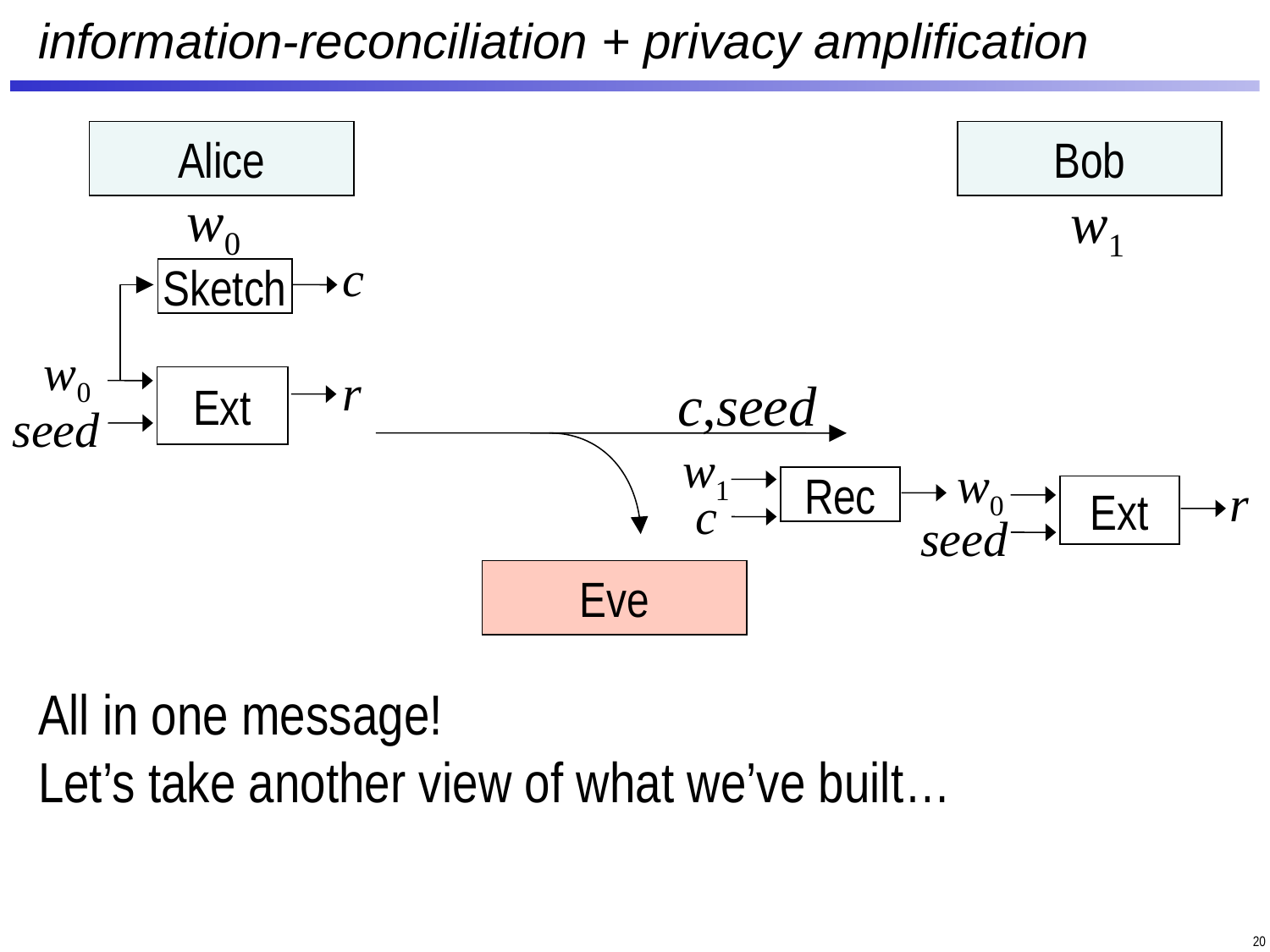

# information-reconciliation + privacy amplification
Alice
Bob
w0
w1
c
Sketch

w0
r
c,seed
Ext

seed

w1

w0
r
Rec
Ext
c

seed

Eve
All in one message!
Let’s take another view of what we’ve built…
20